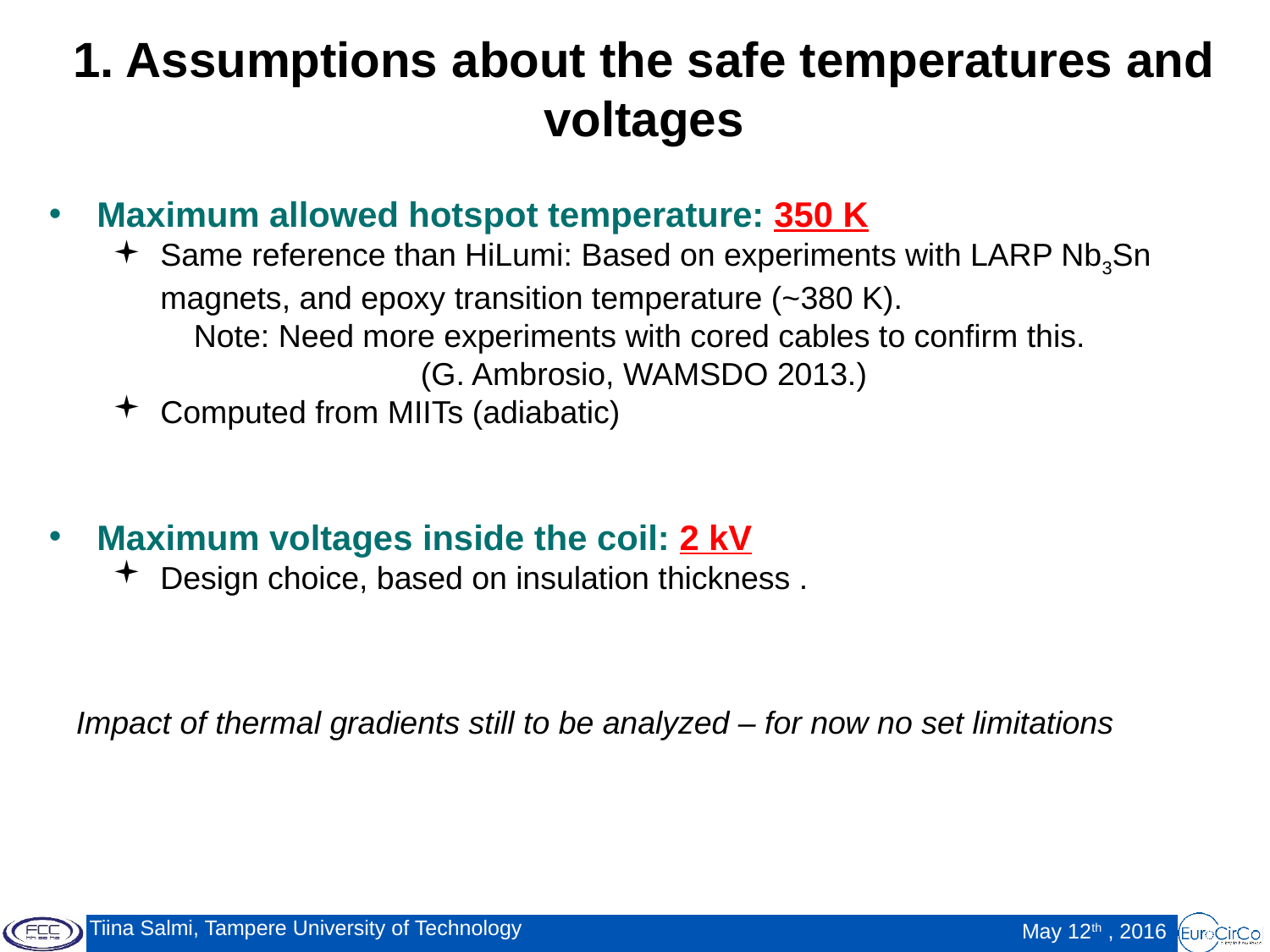

1. Assumptions about the safe temperatures and voltages
Maximum allowed hotspot temperature: 350 K
Same reference than HiLumi: Based on experiments with LARP Nb3Sn magnets, and epoxy transition temperature (~380 K).
Note: Need more experiments with cored cables to confirm this.
(G. Ambrosio, WAMSDO 2013.)
Computed from MIITs (adiabatic)

Maximum voltages inside the coil: 2 kV
Design choice, based on insulation thickness .
Impact of thermal gradients still to be analyzed – for now no set limitations